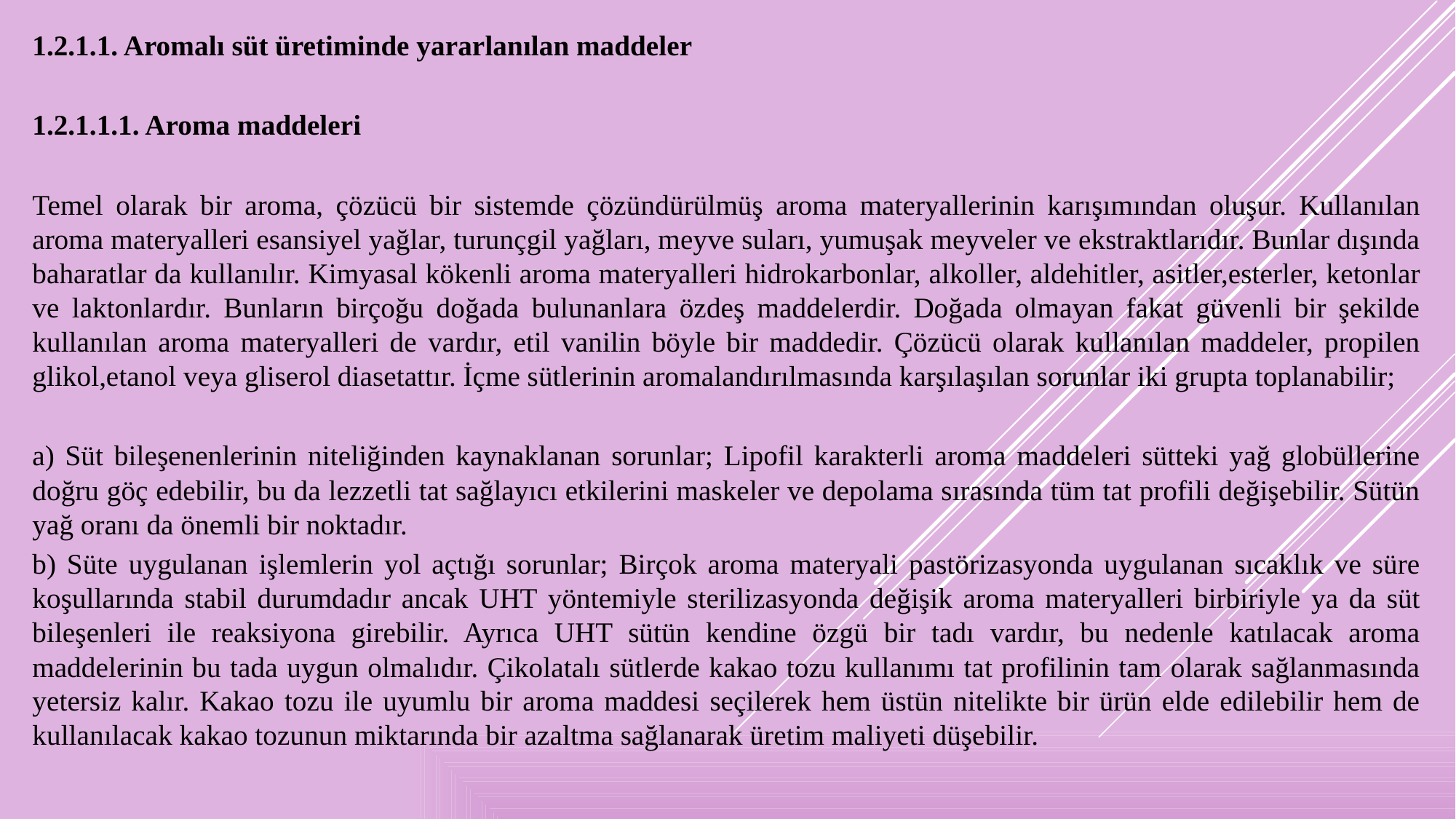

1.2.1.1. Aromalı süt üretiminde yararlanılan maddeler

1.2.1.1.1. Aroma maddeleri

Temel olarak bir aroma, çözücü bir sistemde çözündürülmüş aroma materyallerinin karışımından oluşur. Kullanılan aroma materyalleri esansiyel yağlar, turunçgil yağları, meyve suları, yumuşak meyveler ve ekstraktlarıdır. Bunlar dışında baharatlar da kullanılır. Kimyasal kökenli aroma materyalleri hidrokarbonlar, alkoller, aldehitler, asitler,esterler, ketonlar ve laktonlardır. Bunların birçoğu doğada bulunanlara özdeş maddelerdir. Doğada olmayan fakat güvenli bir şekilde kullanılan aroma materyalleri de vardır, etil vanilin böyle bir maddedir. Çözücü olarak kullanılan maddeler, propilen glikol,etanol veya gliserol diasetattır. İçme sütlerinin aromalandırılmasında karşılaşılan sorunlar iki grupta toplanabilir;

a) Süt bileşenenlerinin niteliğinden kaynaklanan sorunlar; Lipofil karakterli aroma maddeleri sütteki yağ globüllerine doğru göç edebilir, bu da lezzetli tat sağlayıcı etkilerini maskeler ve depolama sırasında tüm tat profili değişebilir. Sütün yağ oranı da önemli bir noktadır.
b) Süte uygulanan işlemlerin yol açtığı sorunlar; Birçok aroma materyali pastörizasyonda uygulanan sıcaklık ve süre koşullarında stabil durumdadır ancak UHT yöntemiyle sterilizasyonda değişik aroma materyalleri birbiriyle ya da süt bileşenleri ile reaksiyona girebilir. Ayrıca UHT sütün kendine özgü bir tadı vardır, bu nedenle katılacak aroma maddelerinin bu tada uygun olmalıdır. Çikolatalı sütlerde kakao tozu kullanımı tat profilinin tam olarak sağlanmasında yetersiz kalır. Kakao tozu ile uyumlu bir aroma maddesi seçilerek hem üstün nitelikte bir ürün elde edilebilir hem de kullanılacak kakao tozunun miktarında bir azaltma sağlanarak üretim maliyeti düşebilir.